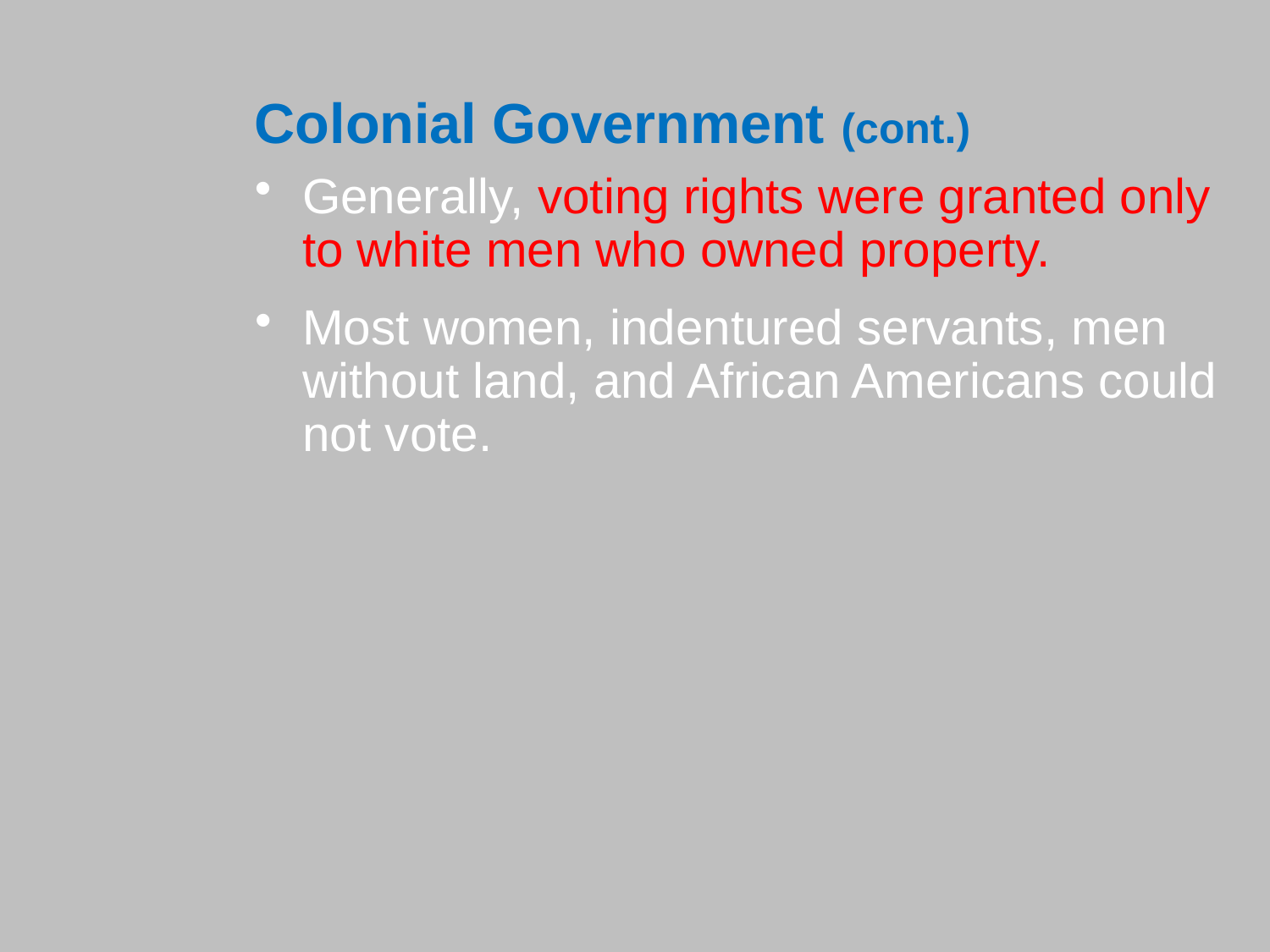

Colonial Government (cont.)
Generally, voting rights were granted only to white men who owned property.
#
Most women, indentured servants, men without land, and African Americans could not vote.